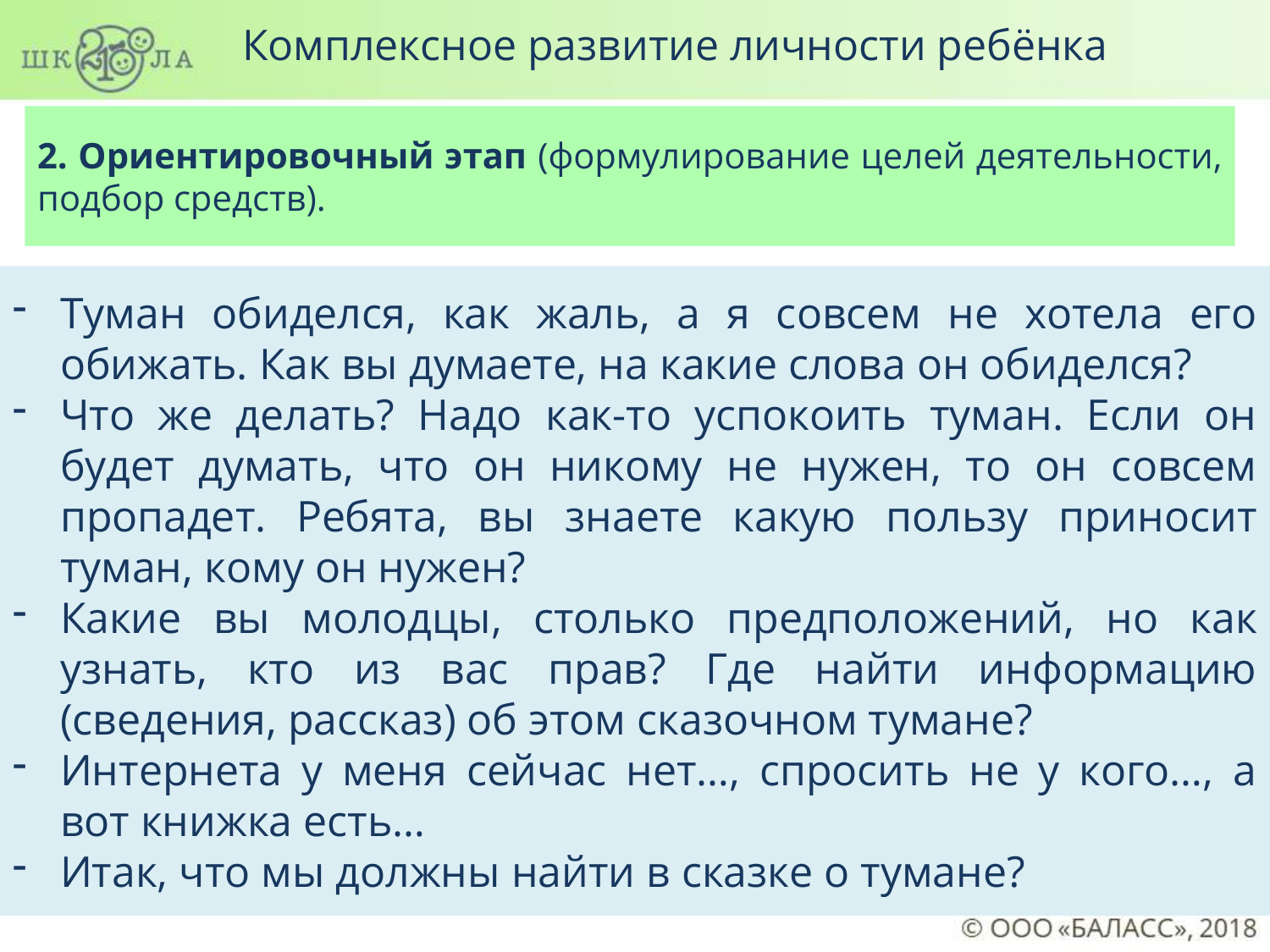

Комплексное развитие личности ребёнка
2. Ориентировочный этап (формулирование целей деятельности, подбор средств).
Туман обиделся, как жаль, а я совсем не хотела его обижать. Как вы думаете, на какие слова он обиделся?
Что же делать? Надо как-то успокоить туман. Если он будет думать, что он никому не нужен, то он совсем пропадет. Ребята, вы знаете какую пользу приносит туман, кому он нужен?
Какие вы молодцы, столько предположений, но как узнать, кто из вас прав? Где найти информацию (сведения, рассказ) об этом сказочном тумане?
Интернета у меня сейчас нет…, спросить не у кого…, а вот книжка есть…
Итак, что мы должны найти в сказке о тумане?